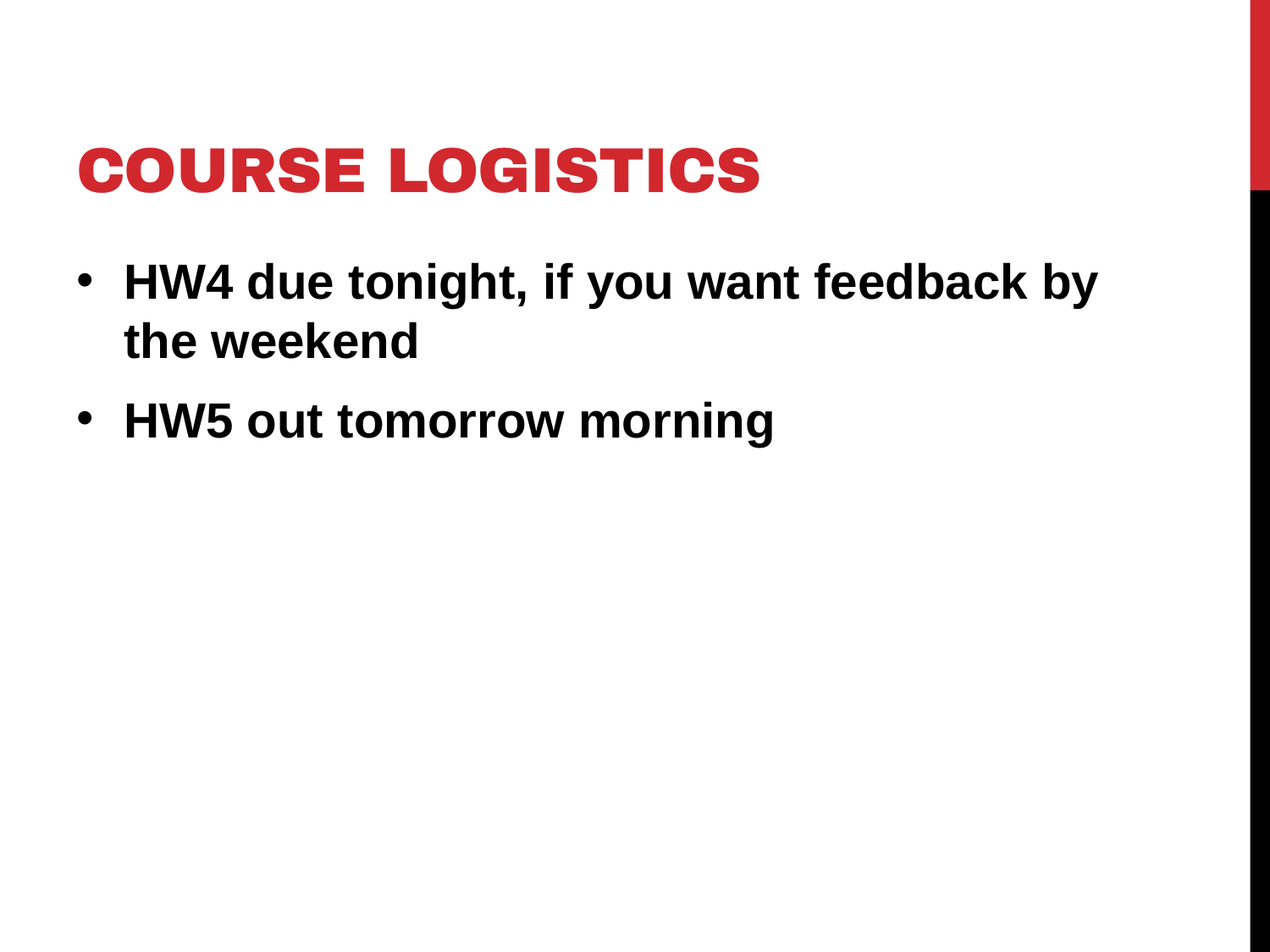

# Course logistics
HW4 due tonight, if you want feedback by the weekend
HW5 out tomorrow morning